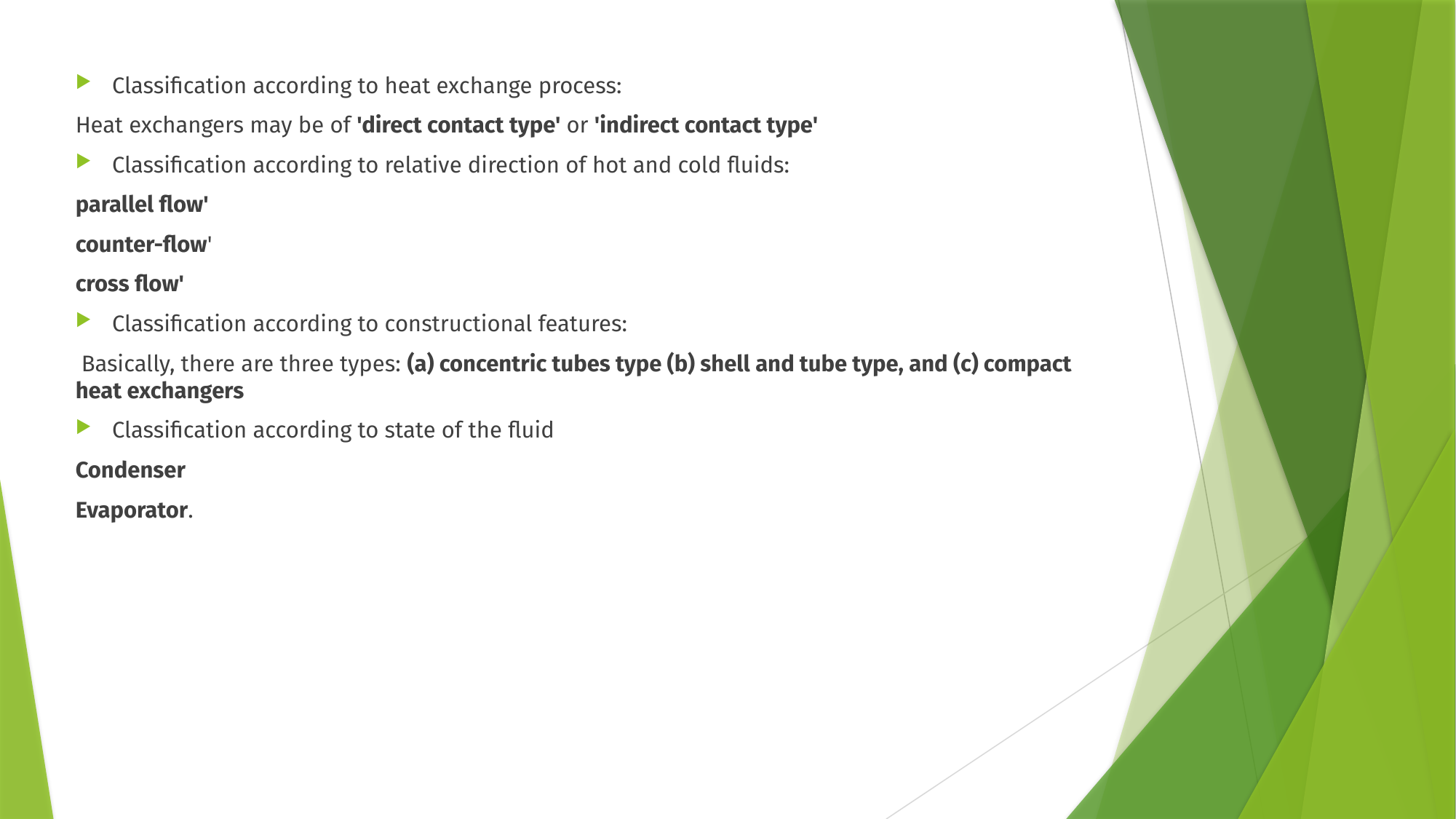

Classification according to heat exchange process:
Heat exchangers may be of 'direct contact type' or 'indirect contact type'
Classification according to relative direction of hot and cold fluids:
parallel flow'
counter-flow'
cross flow'
Classification according to constructional features:
 Basically, there are three types: (a) concentric tubes type (b) shell and tube type, and (c) compact heat exchangers
Classification according to state of the fluid
Condenser
Evaporator.